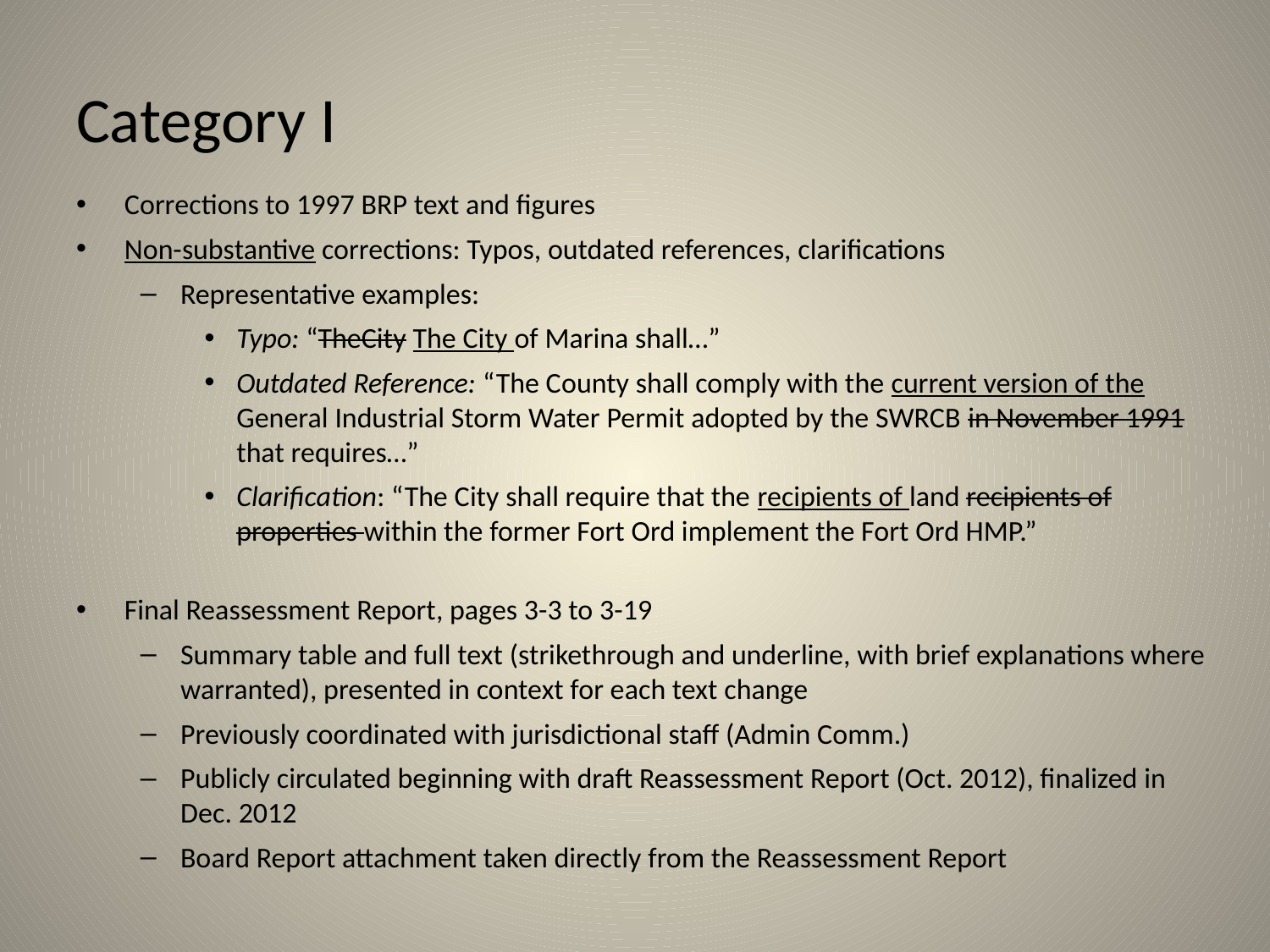

# Category I
Corrections to 1997 BRP text and figures
Non-substantive corrections: Typos, outdated references, clarifications
Representative examples:
Typo: “TheCity The City of Marina shall…”
Outdated Reference: “The County shall comply with the current version of the General Industrial Storm Water Permit adopted by the SWRCB in November 1991 that requires…”
Clarification: “The City shall require that the recipients of land recipients of properties within the former Fort Ord implement the Fort Ord HMP.”
Final Reassessment Report, pages 3-3 to 3-19
Summary table and full text (strikethrough and underline, with brief explanations where warranted), presented in context for each text change
Previously coordinated with jurisdictional staff (Admin Comm.)
Publicly circulated beginning with draft Reassessment Report (Oct. 2012), finalized in Dec. 2012
Board Report attachment taken directly from the Reassessment Report